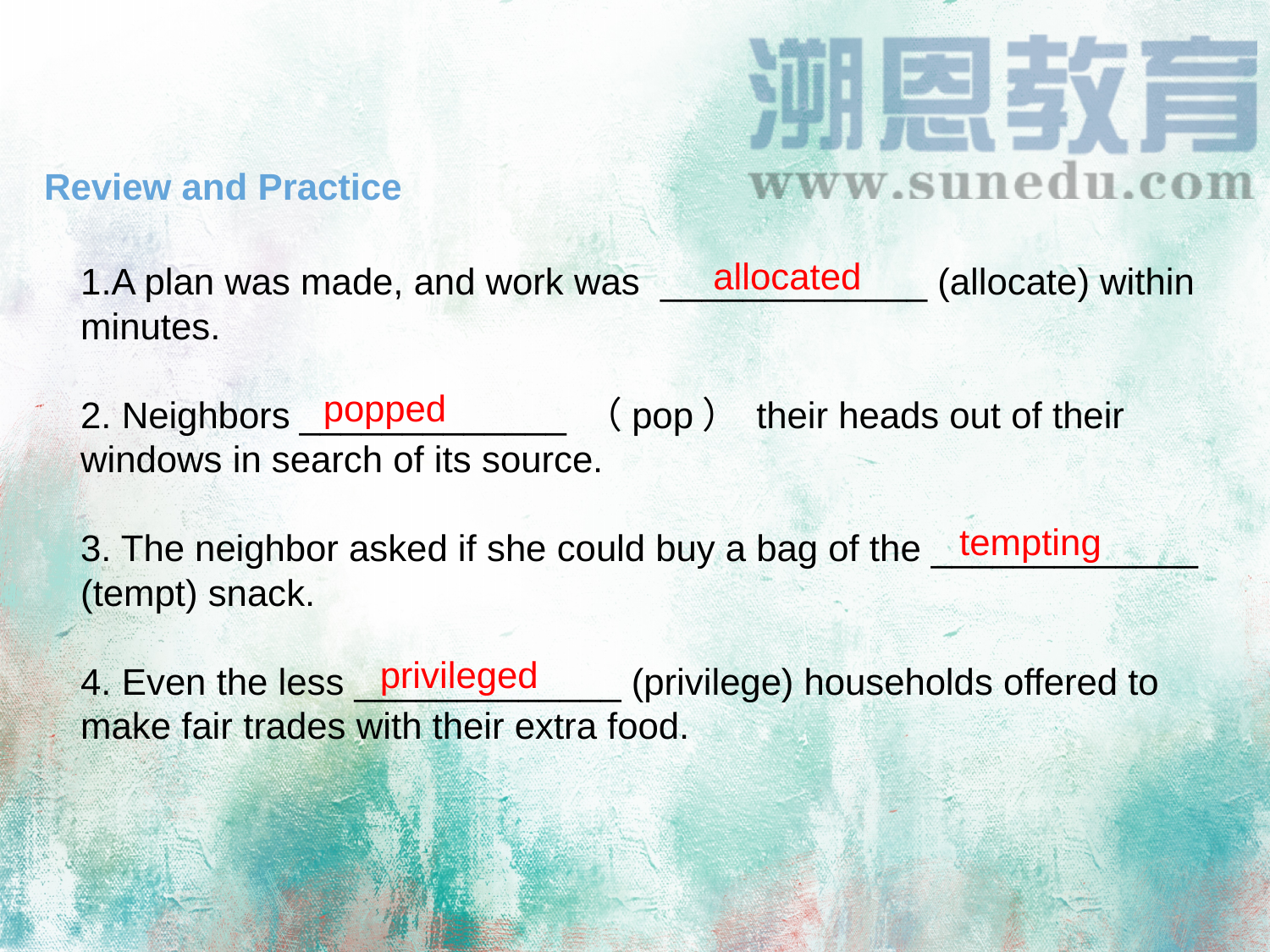

Review and Practice
allocated
A plan was made, and work was  _____________ (allocate) within minutes.

2. Neighbors _____________ （pop） their heads out of their windows in search of its source.

3. The neighbor asked if she could buy a bag of the _____________ (tempt) snack.

4. Even the less _____________ (privilege) households offered to make fair trades with their extra food.
popped
tempting
privileged